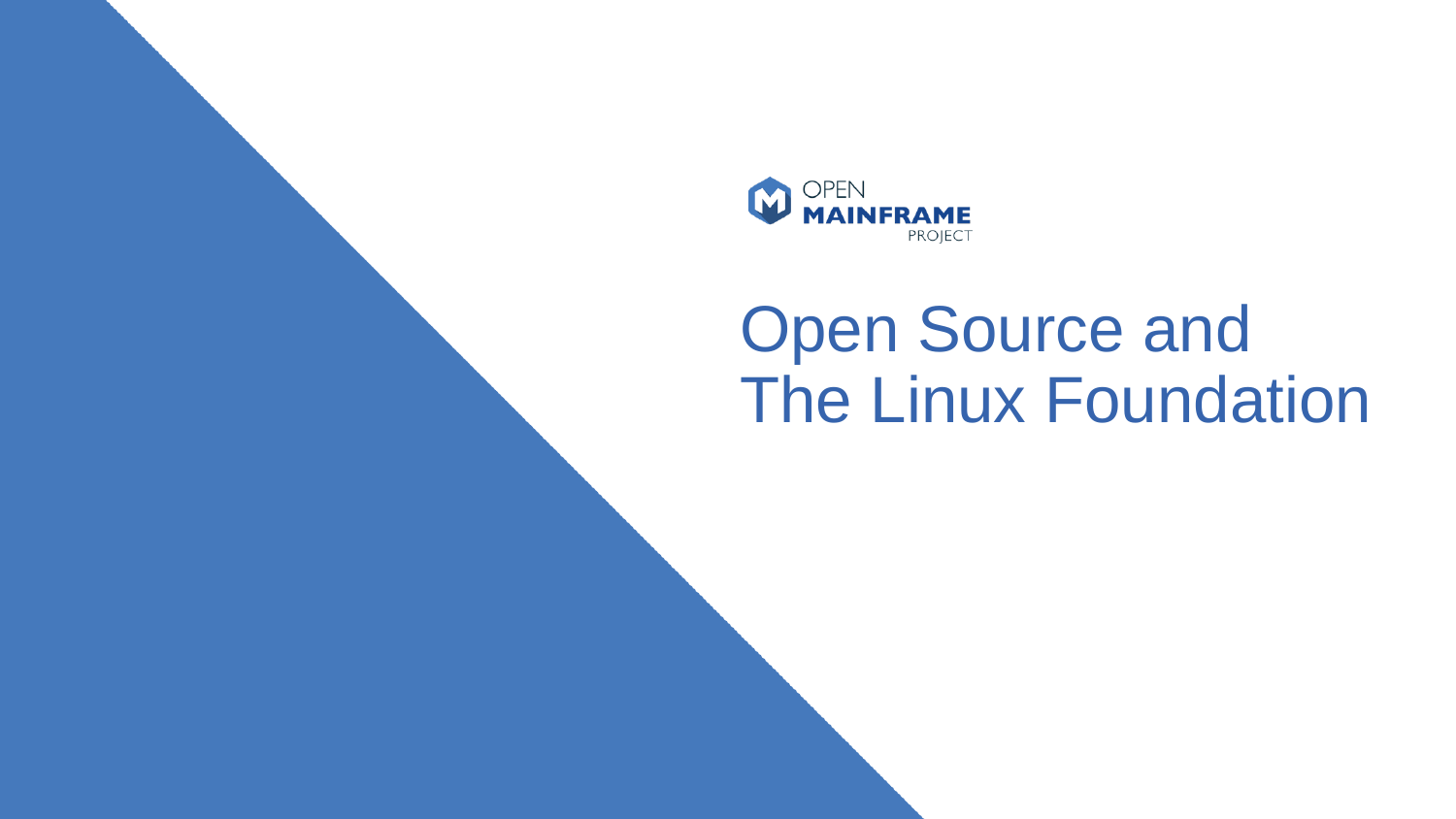

# Open Source and The Linux Foundation